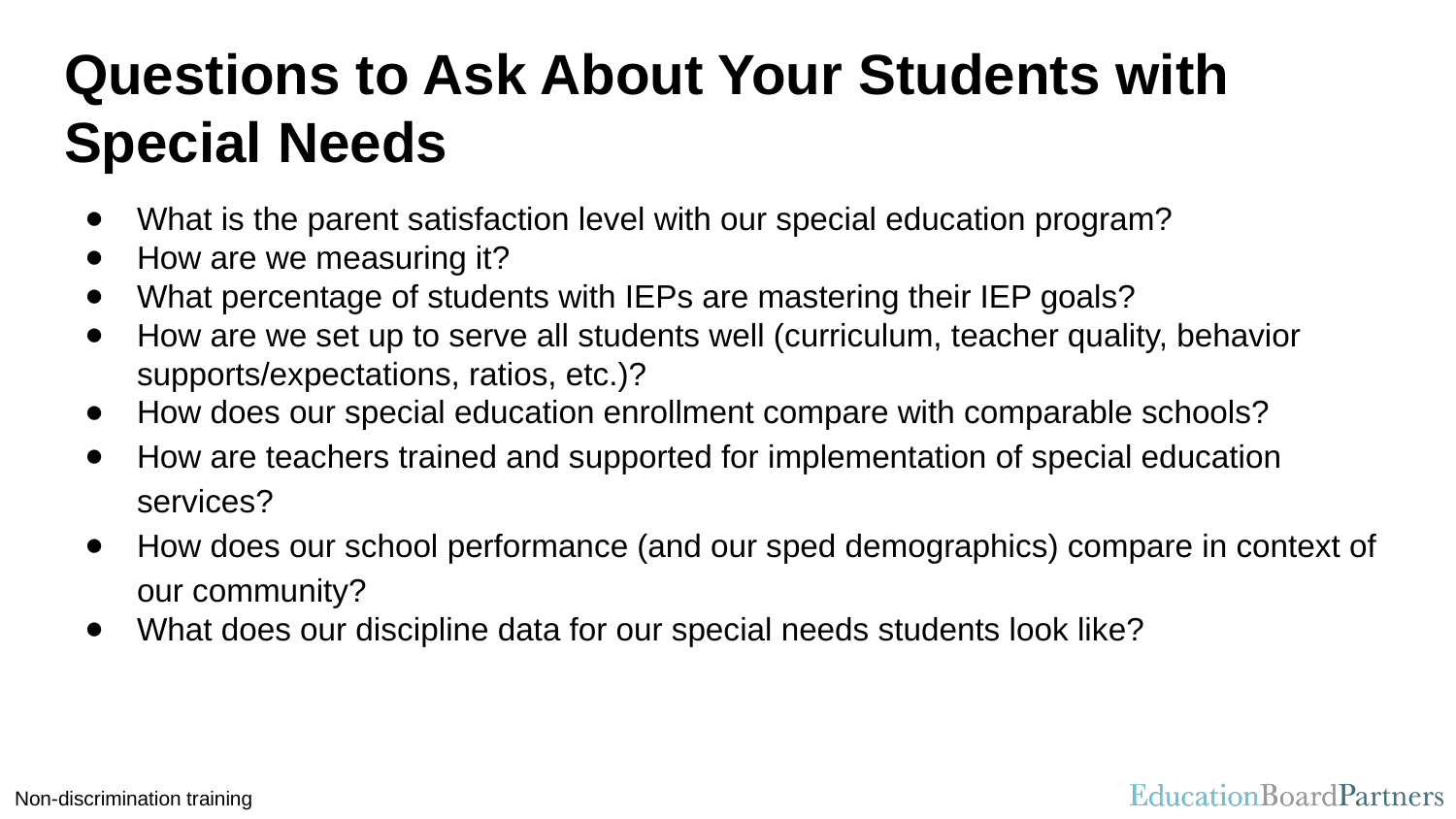

# Questions to Ask About Your Students with Special Needs
What is the parent satisfaction level with our special education program?
How are we measuring it?
What percentage of students with IEPs are mastering their IEP goals?
How are we set up to serve all students well (curriculum, teacher quality, behavior supports/expectations, ratios, etc.)?
How does our special education enrollment compare with comparable schools?
How are teachers trained and supported for implementation of special education services?
How does our school performance (and our sped demographics) compare in context of our community?
What does our discipline data for our special needs students look like?